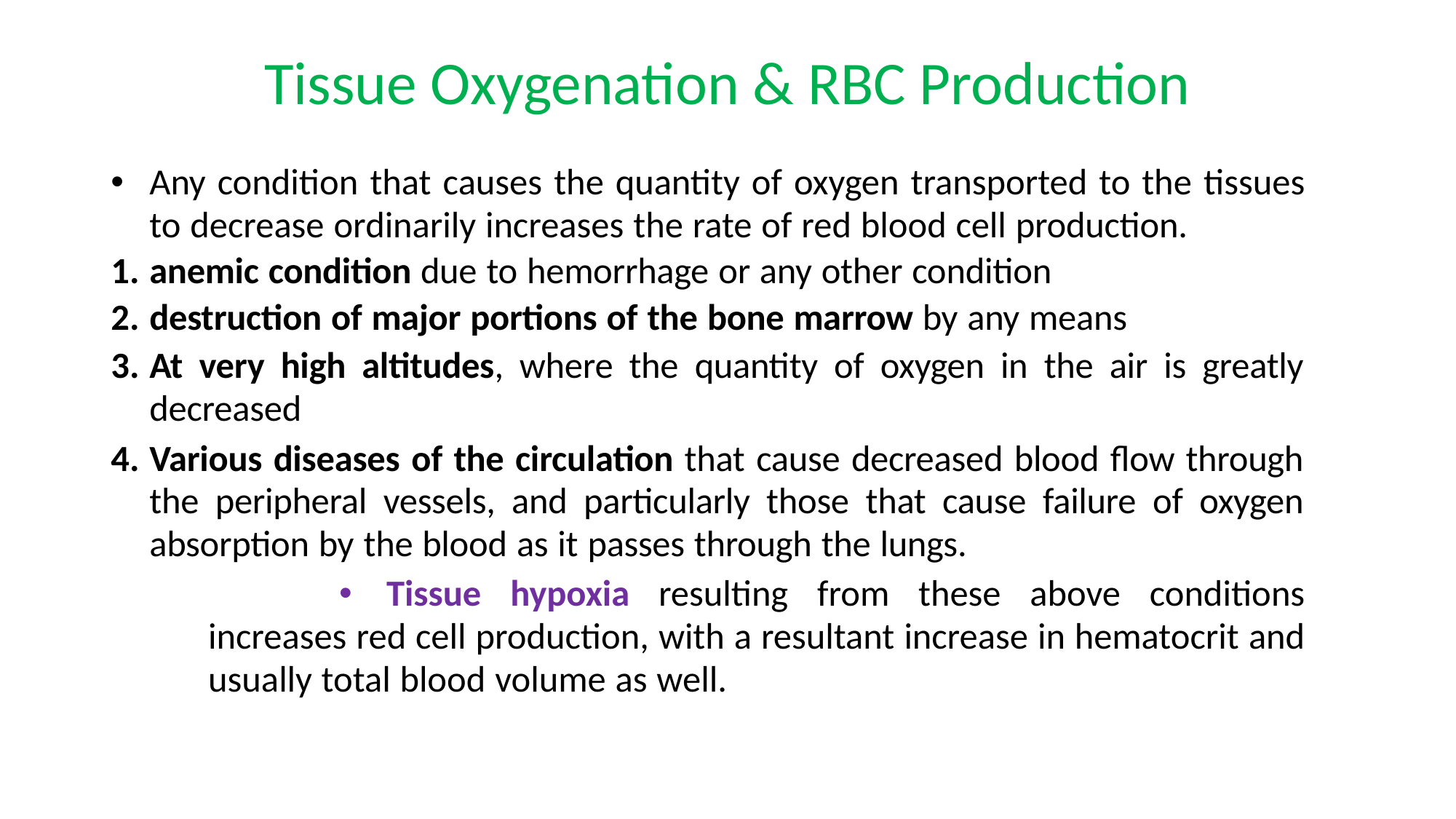

# Tissue Oxygenation & RBC Production
Any condition that causes the quantity of oxygen transported to the tissues to decrease ordinarily increases the rate of red blood cell production.
anemic condition due to hemorrhage or any other condition
destruction of major portions of the bone marrow by any means
At very high altitudes, where the quantity of oxygen in the air is greatly decreased
Various diseases of the circulation that cause decreased blood flow through the peripheral vessels, and particularly those that cause failure of oxygen absorption by the blood as it passes through the lungs.
Tissue hypoxia resulting from these above conditions increases red cell production, with a resultant increase in hematocrit and usually total blood volume as well.